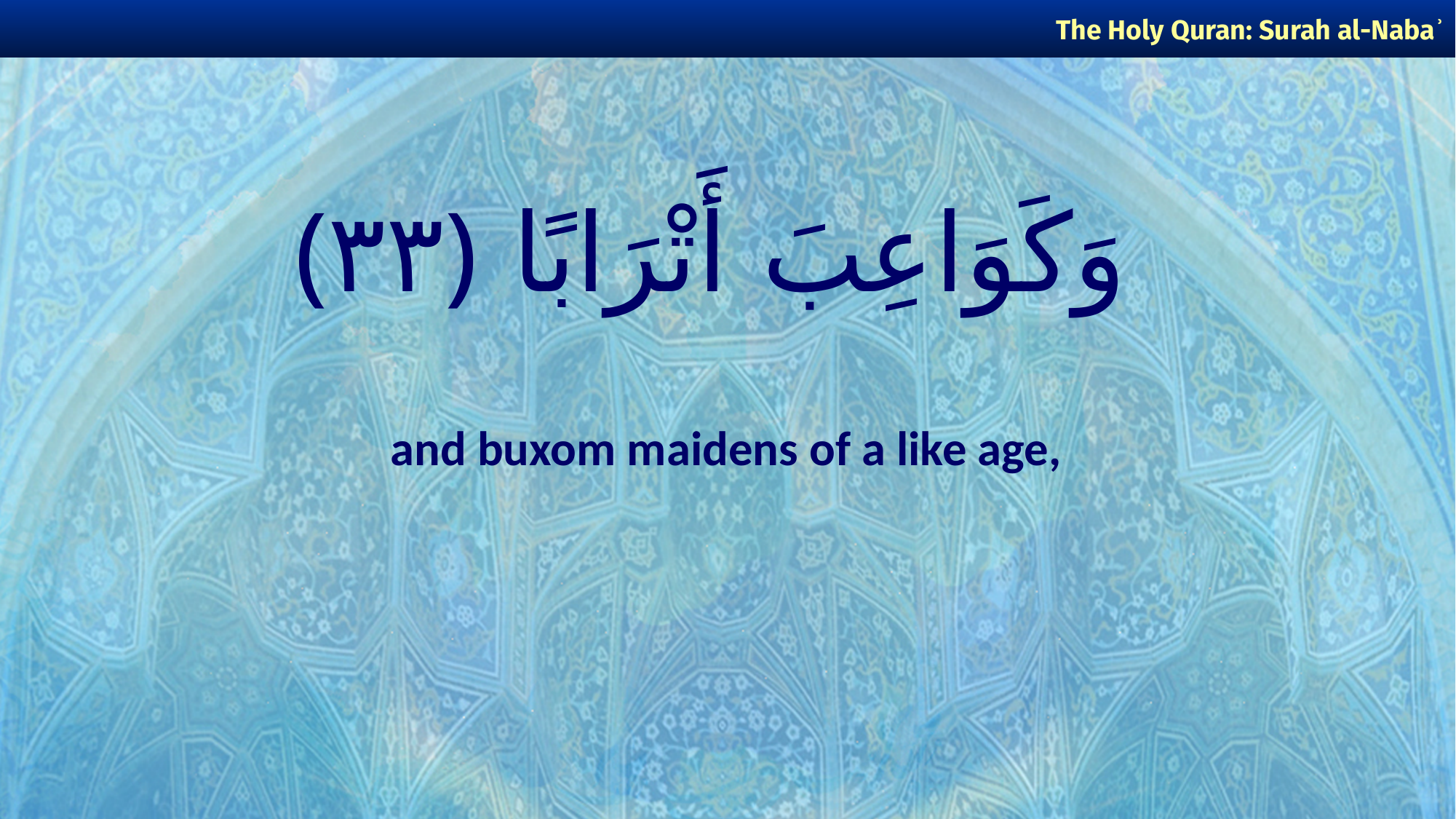

The Holy Quran: Surah al-Nabaʾ
# وَكَوَاعِبَ أَتْرَابًا ﴿٣٣﴾
and buxom maidens of a like age,